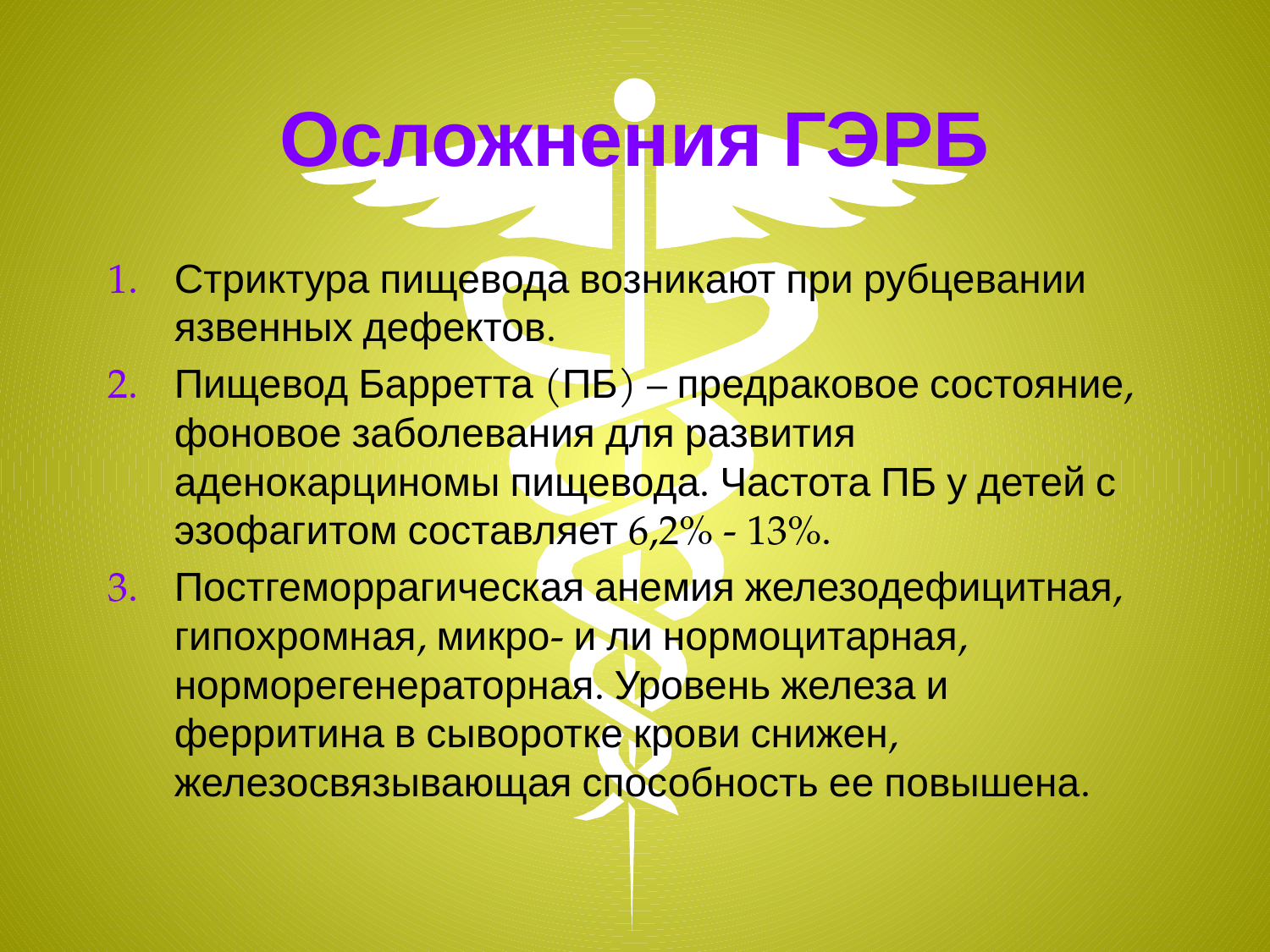

# Осложнения ГЭРБ
Стриктура пищевода возникают при рубцевании язвенных дефектов.
Пищевод Барретта (ПБ) – предраковое состояние, фоновое заболевания для развития аденокарциномы пищевода. Частота ПБ у детей с эзофагитом составляет 6,2% - 13%.
Постгеморрагическая анемия железодефицитная, гипохромная, микро- и ли нормоцитарная, норморегенераторная. Уровень железа и ферритина в сыворотке крови снижен, железосвязывающая способность ее повышена.